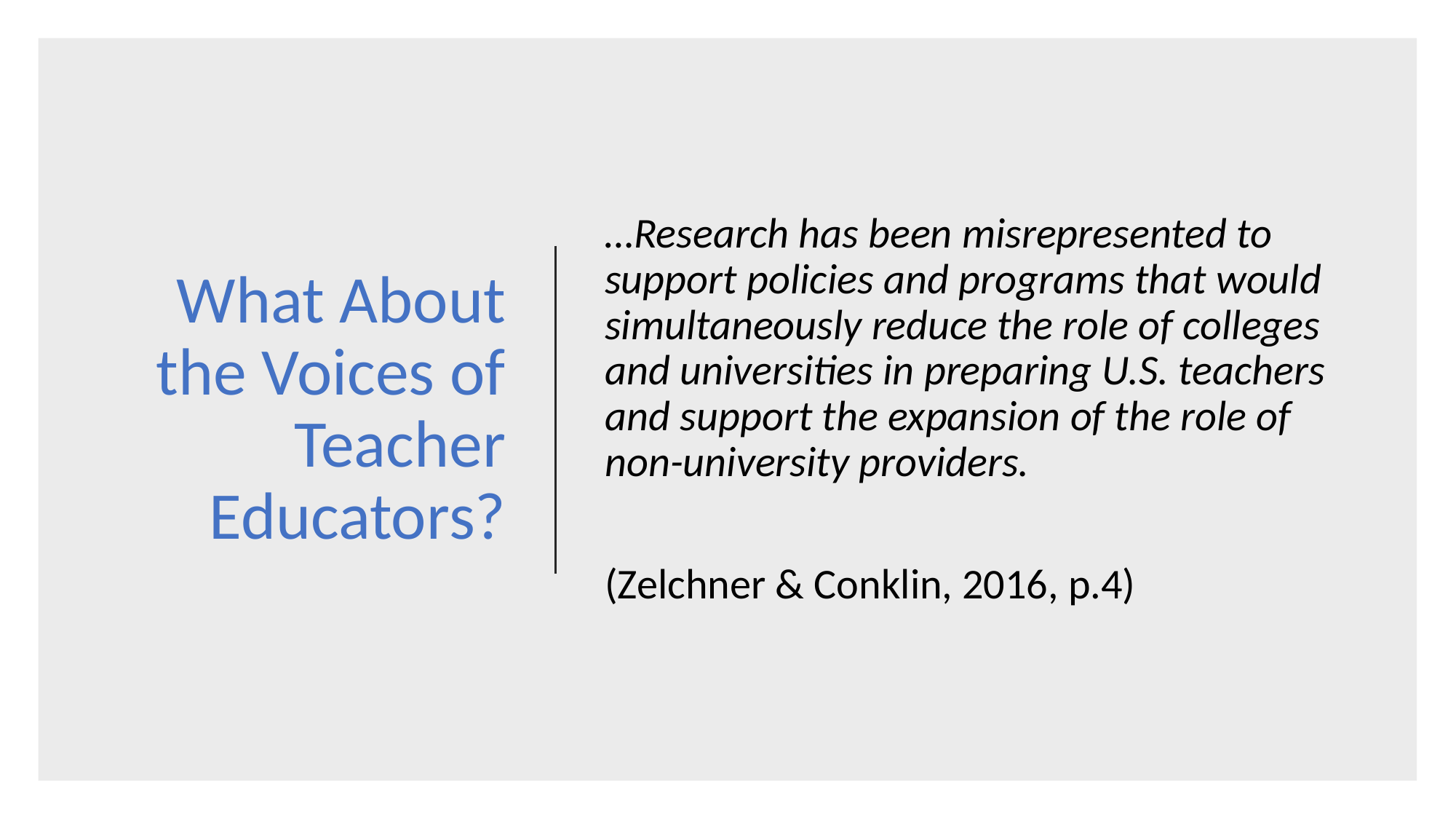

# What About the Voices of Teacher Educators?
…Research has been misrepresented to support policies and programs that would simultaneously reduce the role of colleges and universities in preparing U.S. teachers and support the expansion of the role of non-university providers.

(Zelchner & Conklin, 2016, p.4)